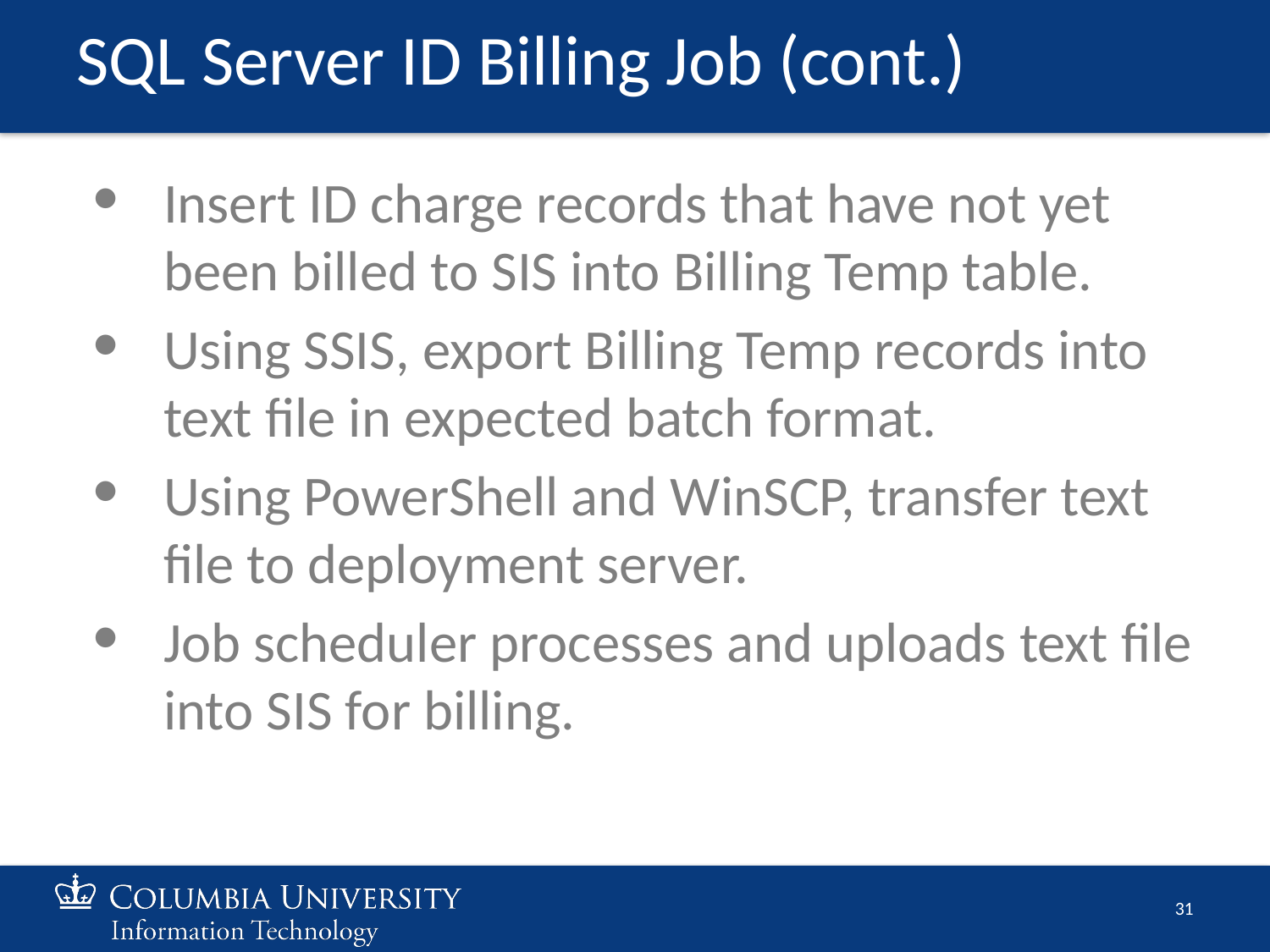

# SQL Server ID Billing Job (cont.)
Insert ID charge records that have not yet been billed to SIS into Billing Temp table.
Using SSIS, export Billing Temp records into text file in expected batch format.
Using PowerShell and WinSCP, transfer text file to deployment server.
Job scheduler processes and uploads text file into SIS for billing.

31